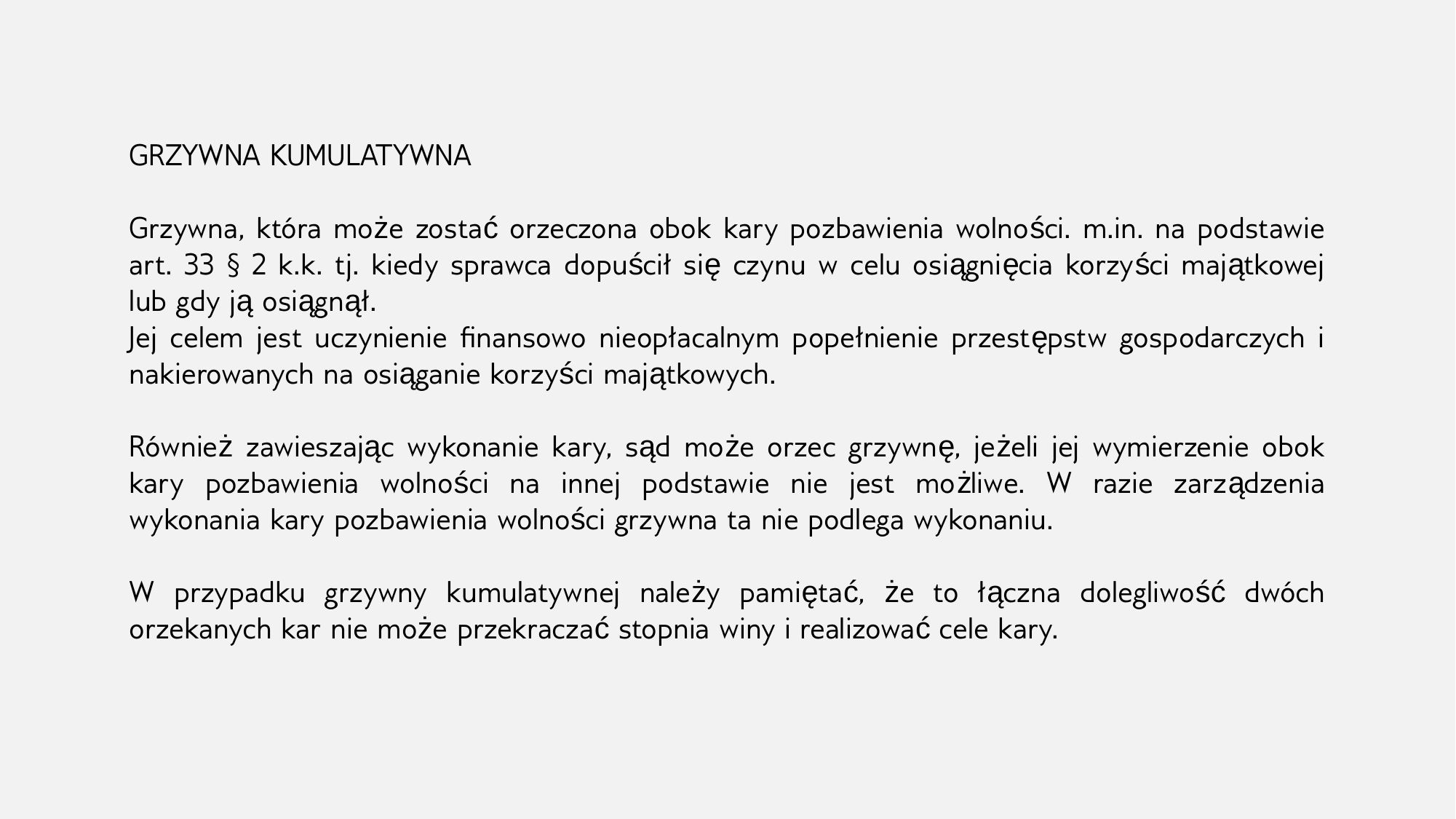

GRZYWNA KUMULATYWNA

Grzywna, która może zostać orzeczona obok kary pozbawienia wolności. m.in. na podstawie art. 33 § 2 k.k. tj. kiedy sprawca dopuścił się czynu w celu osiągnięcia korzyści majątkowej lub gdy ją osiągnął.
Jej celem jest uczynienie finansowo nieopłacalnym popełnienie przestępstw gospodarczych i nakierowanych na osiąganie korzyści majątkowych.

Również zawieszając wykonanie kary, sąd może orzec grzywnę, jeżeli jej wymierzenie obok kary pozbawienia wolności na innej podstawie nie jest możliwe. W razie zarządzenia wykonania kary pozbawienia wolności grzywna ta nie podlega wykonaniu.

W przypadku grzywny kumulatywnej należy pamiętać, że to łączna dolegliwość dwóch orzekanych kar nie może przekraczać stopnia winy i realizować cele kary.